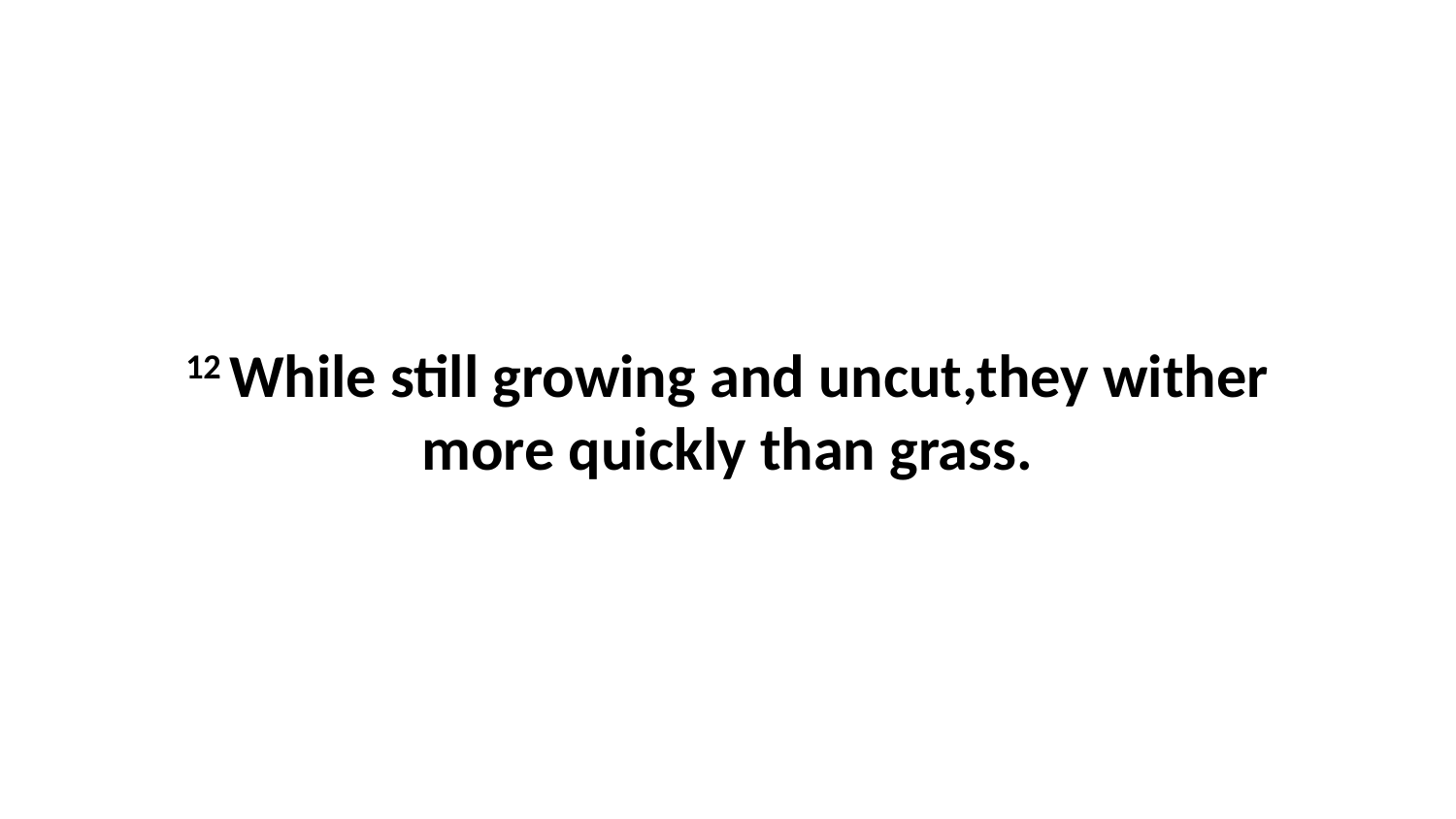

12 While still growing and uncut,they wither more quickly than grass.